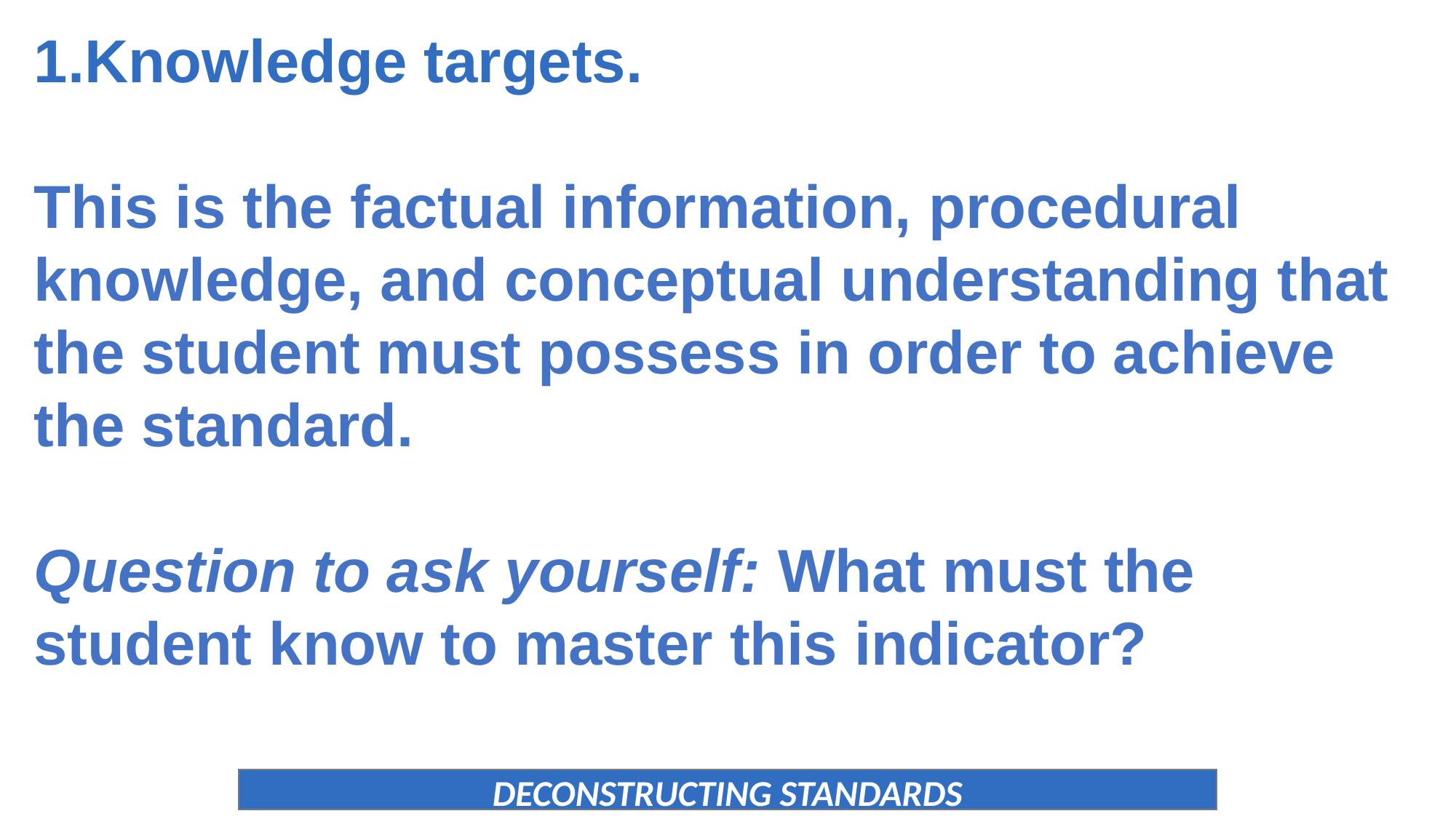

1.Knowledge targets.

This is the factual information, procedural knowledge, and conceptual understanding that the student must possess in order to achieve the standard.

Question to ask yourself: What must the student know to master this indicator?

DECONSTRUCTING STANDARDS